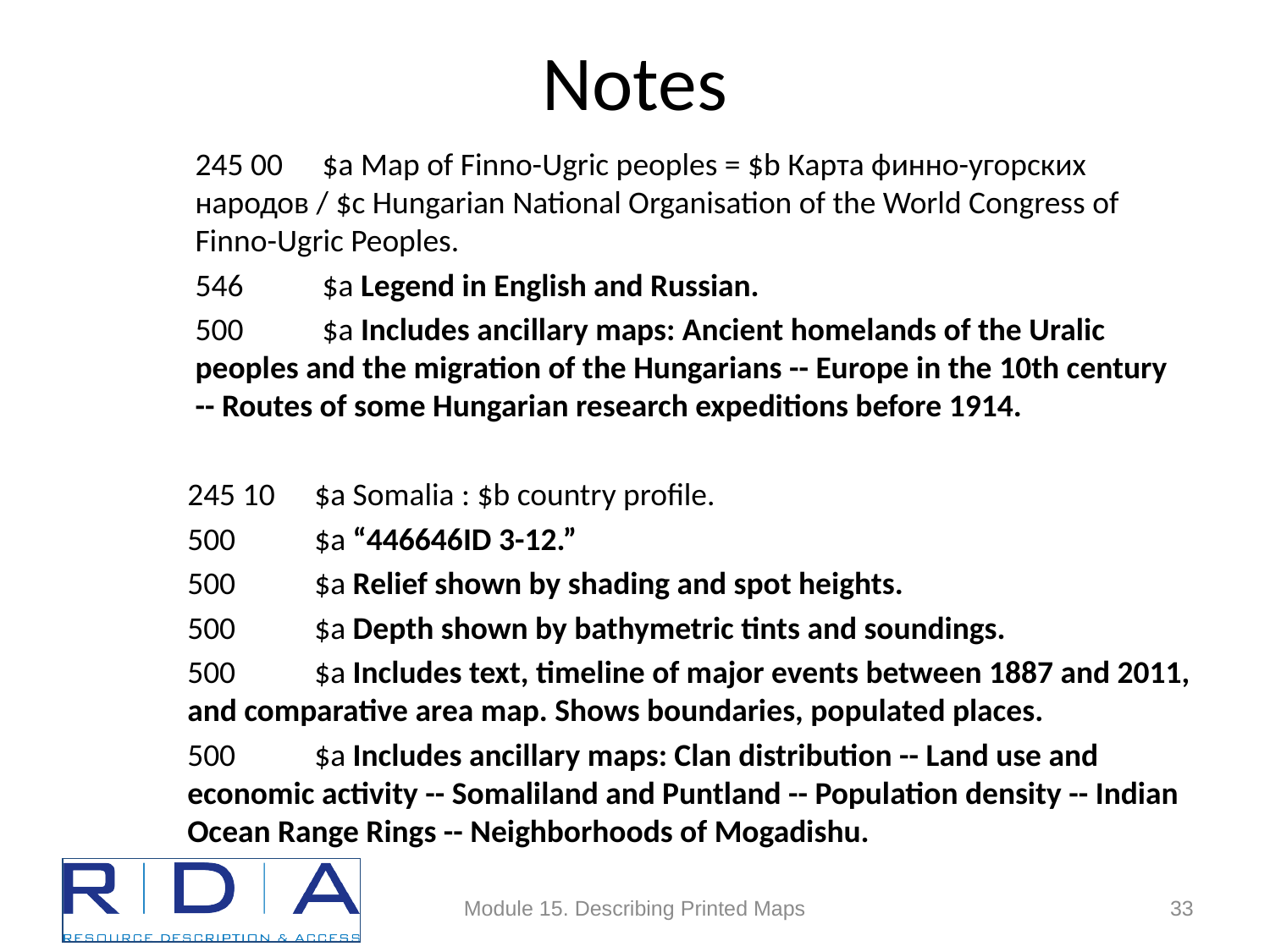

# Notes
245 00 	$a Map of Finno-Ugric peoples = $b Карта финно-угорских народов / $c Hungarian National Organisation of the World Congress of Finno-Ugric Peoples.
546   	$a Legend in English and Russian.
500  	$a Includes ancillary maps: Ancient homelands of the Uralic peoples and the migration of the Hungarians -- Europe in the 10th century -- Routes of some Hungarian research expeditions before 1914.

245 10 	$a Somalia : $b country profile.
500 	$a “446646ID 3-12.”
500  	$a Relief shown by shading and spot heights.
500  	$a Depth shown by bathymetric tints and soundings.
500  	$a Includes text, timeline of major events between 1887 and 2011, and comparative area map. Shows boundaries, populated places.
500  	$a Includes ancillary maps: Clan distribution -- Land use and economic activity -- Somaliland and Puntland -- Population density -- Indian Ocean Range Rings -- Neighborhoods of Mogadishu.
Module 15. Describing Printed Maps
33